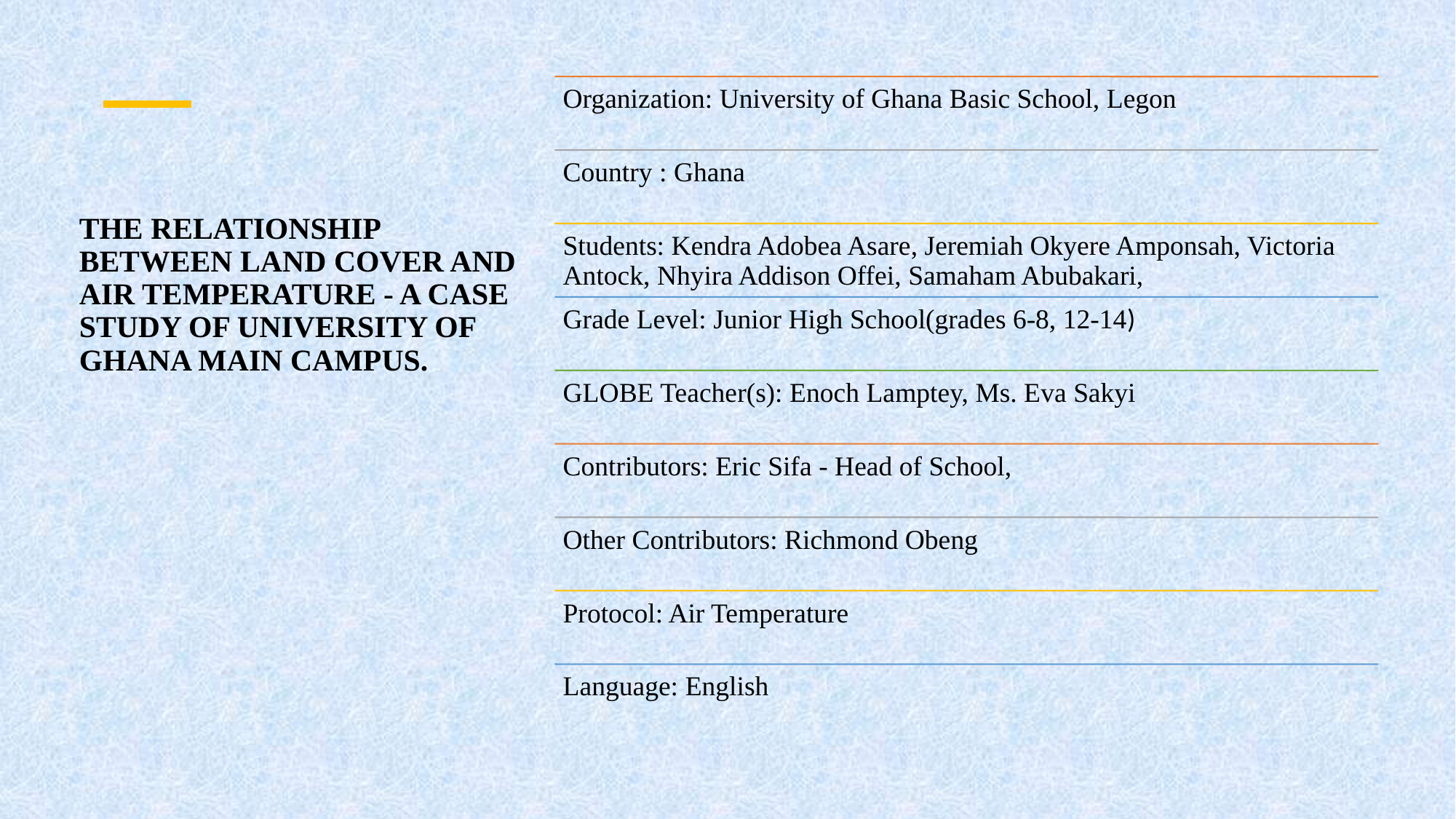

# THE RELATIONSHIP BETWEEN LAND COVER AND AIR TEMPERATURE - A CASE STUDY OF UNIVERSITY OF GHANA MAIN CAMPUS.
Organization: University of Ghana Basic School, Legon
Country : Ghana
Students: Kendra Adobea Asare, Jeremiah Okyere Amponsah, Victoria Antock, Nhyira Addison Offei, Samaham Abubakari,
Grade Level: Junior High School(grades 6-8, 12-14)
GLOBE Teacher(s): Enoch Lamptey, Ms. Eva Sakyi
Contributors: Eric Sifa - Head of School,
Other Contributors: Richmond Obeng
Protocol: Air Temperature
Language: English